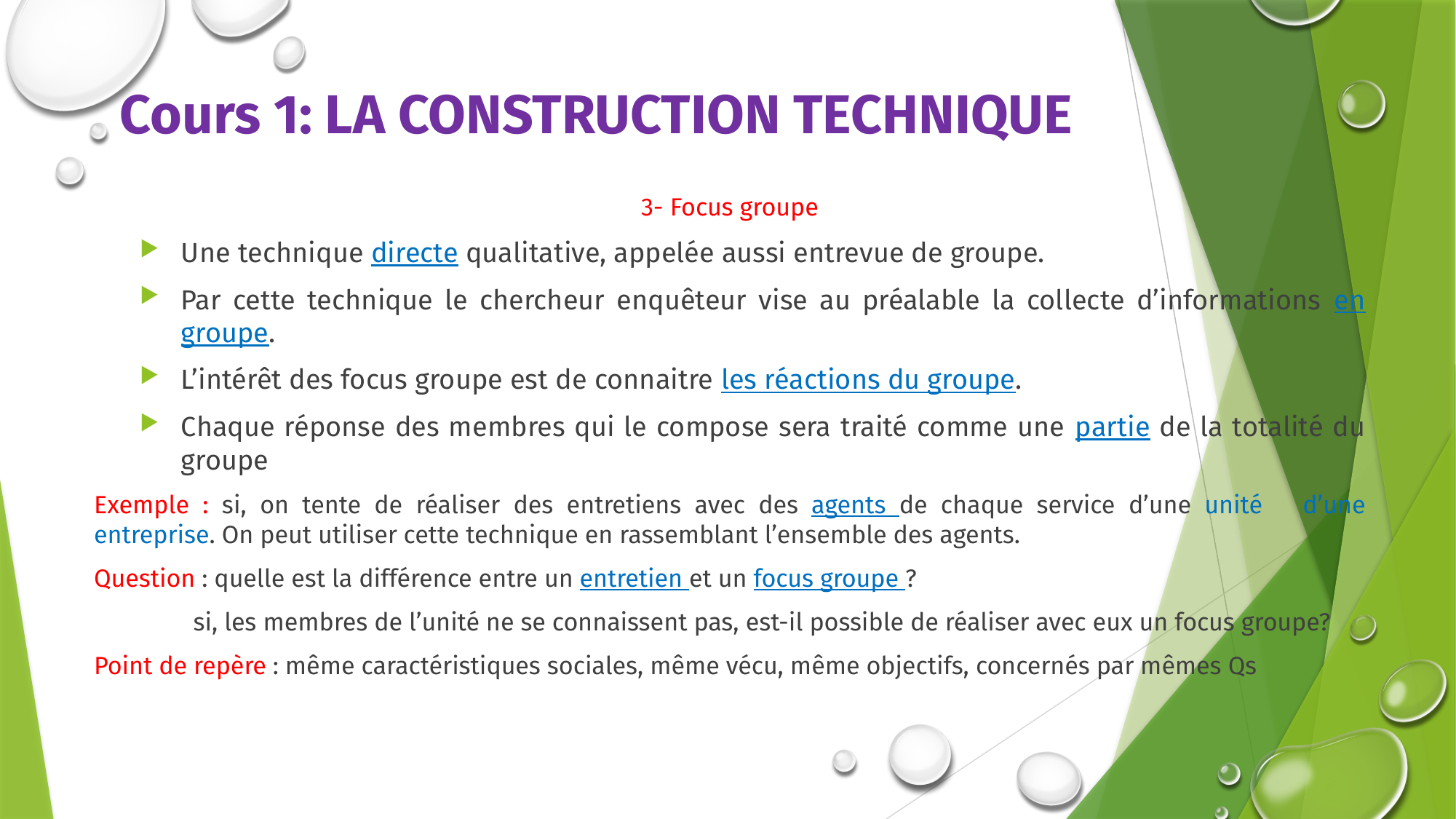

# Cours 1: LA CONSTRUCTION TECHNIQUE
3- Focus groupe
Une technique directe qualitative, appelée aussi entrevue de groupe.
Par cette technique le chercheur enquêteur vise au préalable la collecte d’informations en groupe.
L’intérêt des focus groupe est de connaitre les réactions du groupe.
Chaque réponse des membres qui le compose sera traité comme une partie de la totalité du groupe
Exemple : si, on tente de réaliser des entretiens avec des agents de chaque service d’une unité 	d’une entreprise. On peut utiliser cette technique en rassemblant l’ensemble des agents.
Question : quelle est la différence entre un entretien et un focus groupe ?
	si, les membres de l’unité ne se connaissent pas, est-il possible de réaliser avec eux un focus groupe?
Point de repère : même caractéristiques sociales, même vécu, même objectifs, concernés par mêmes Qs